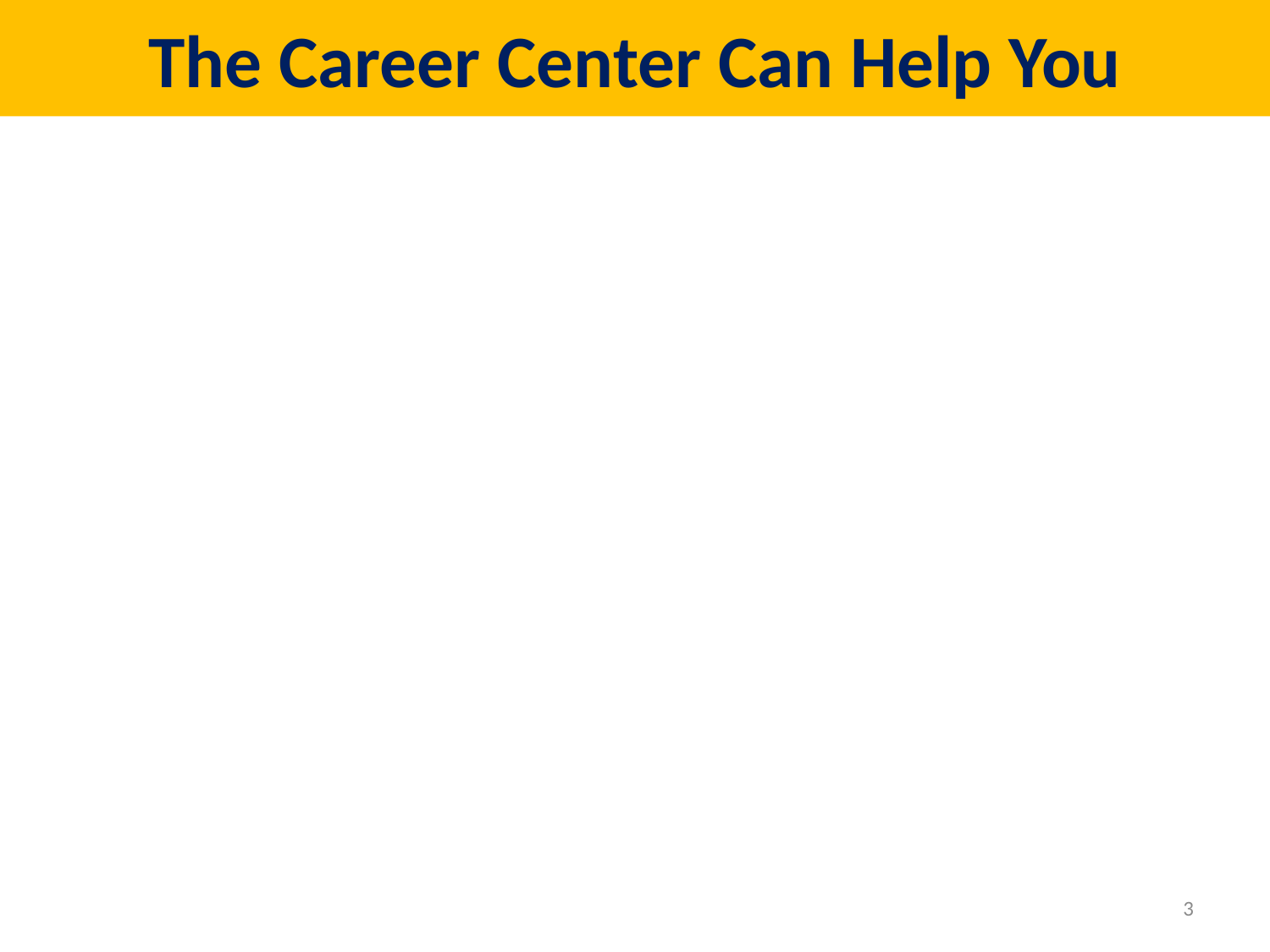

# The Career Center Can Help You
3